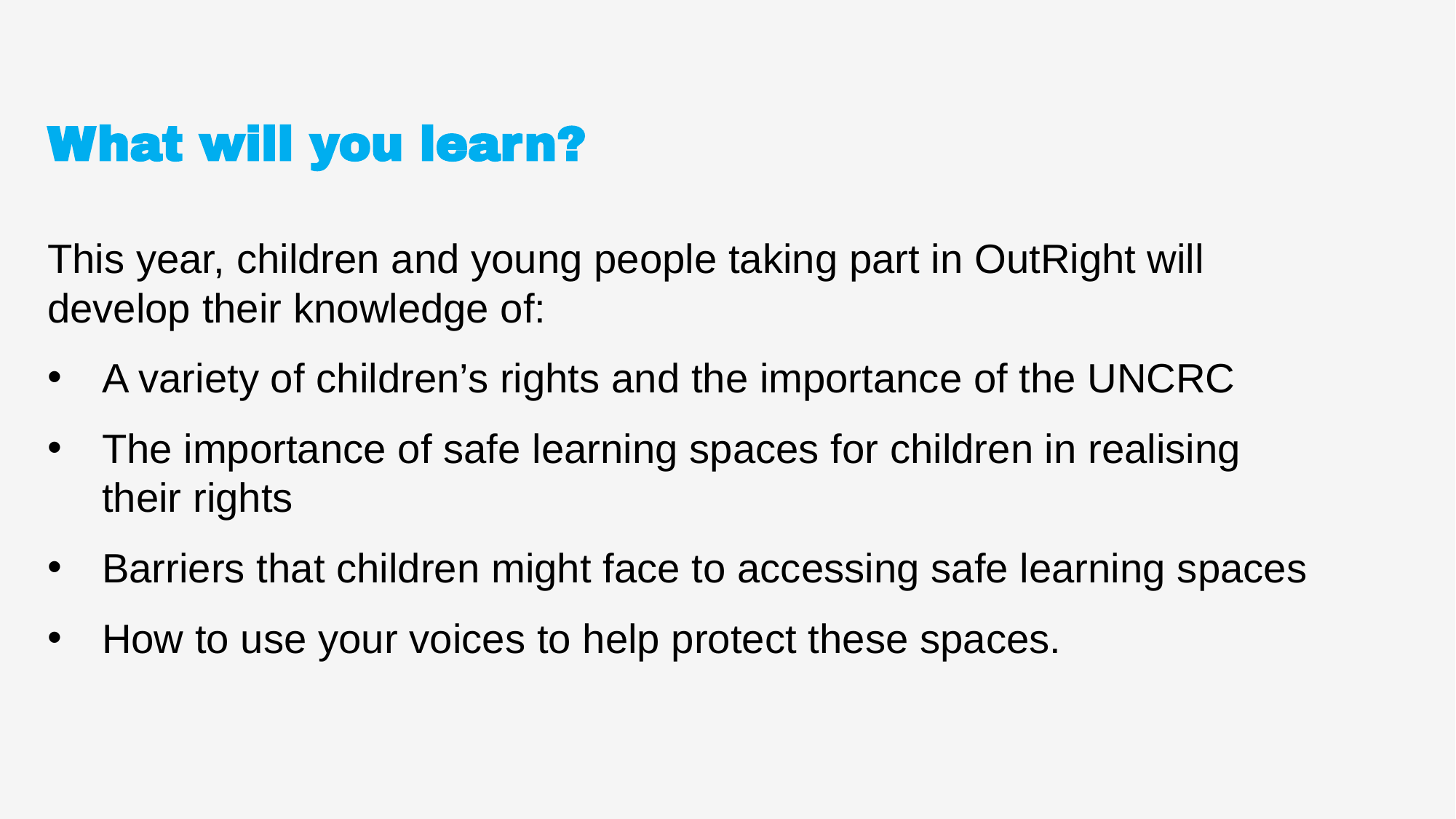

What will you learn?

This year, children and young people taking part in OutRight will
develop their knowledge of:
A variety of children’s rights and the importance of the UNCRC
The importance of safe learning spaces for children in realising
their rights
Barriers that children might face to accessing safe learning spaces
How to use your voices to help protect these spaces.